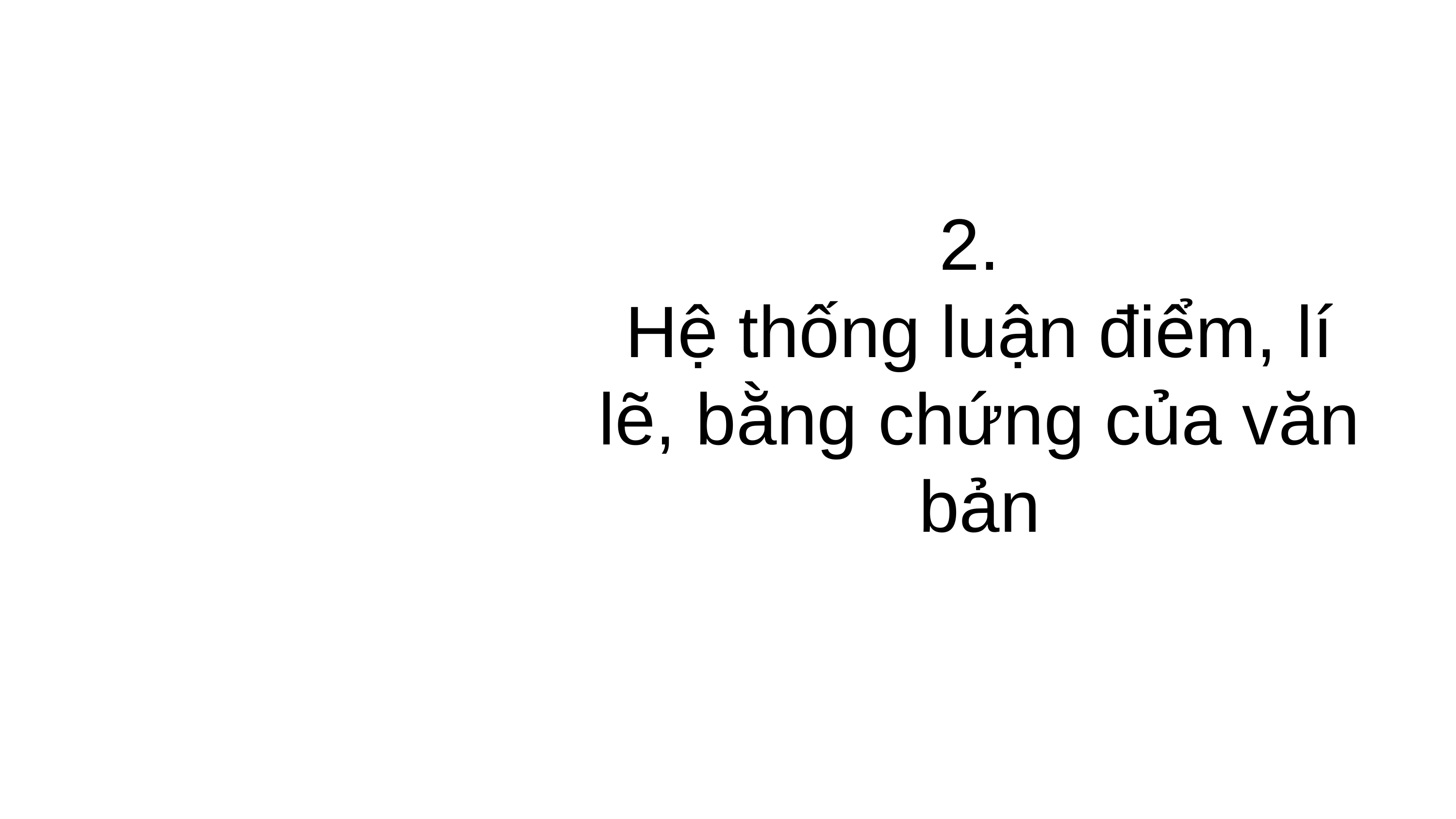

2.
Hệ thống luận điểm, lí lẽ, bằng chứng của văn bản